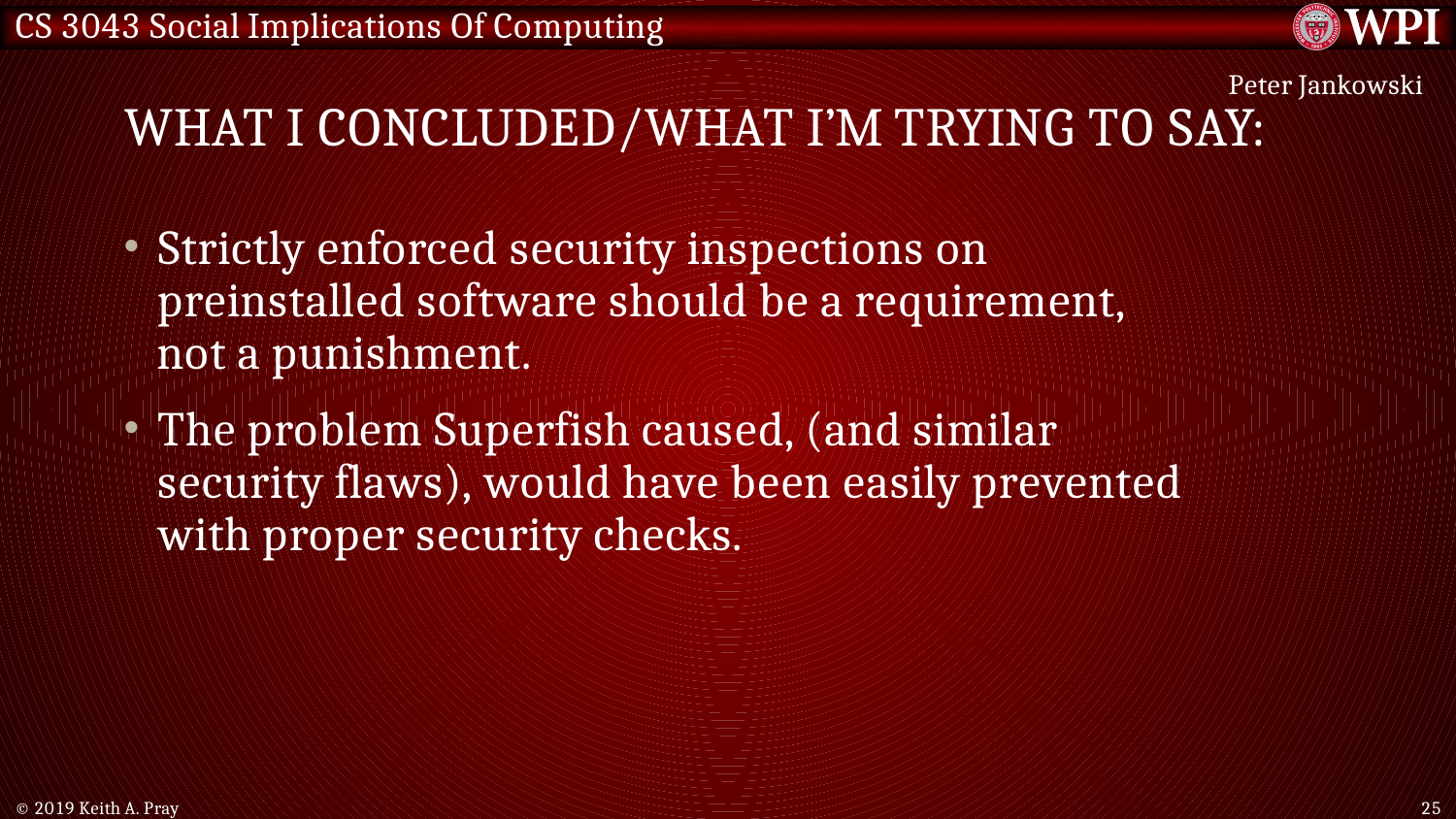

# What I Concluded/What I’m Trying to say:
Peter Jankowski
Strictly enforced security inspections on preinstalled software should be a requirement, not a punishment.
The problem Superfish caused, (and similar security flaws), would have been easily prevented with proper security checks.
© 2019 Keith A. Pray
25